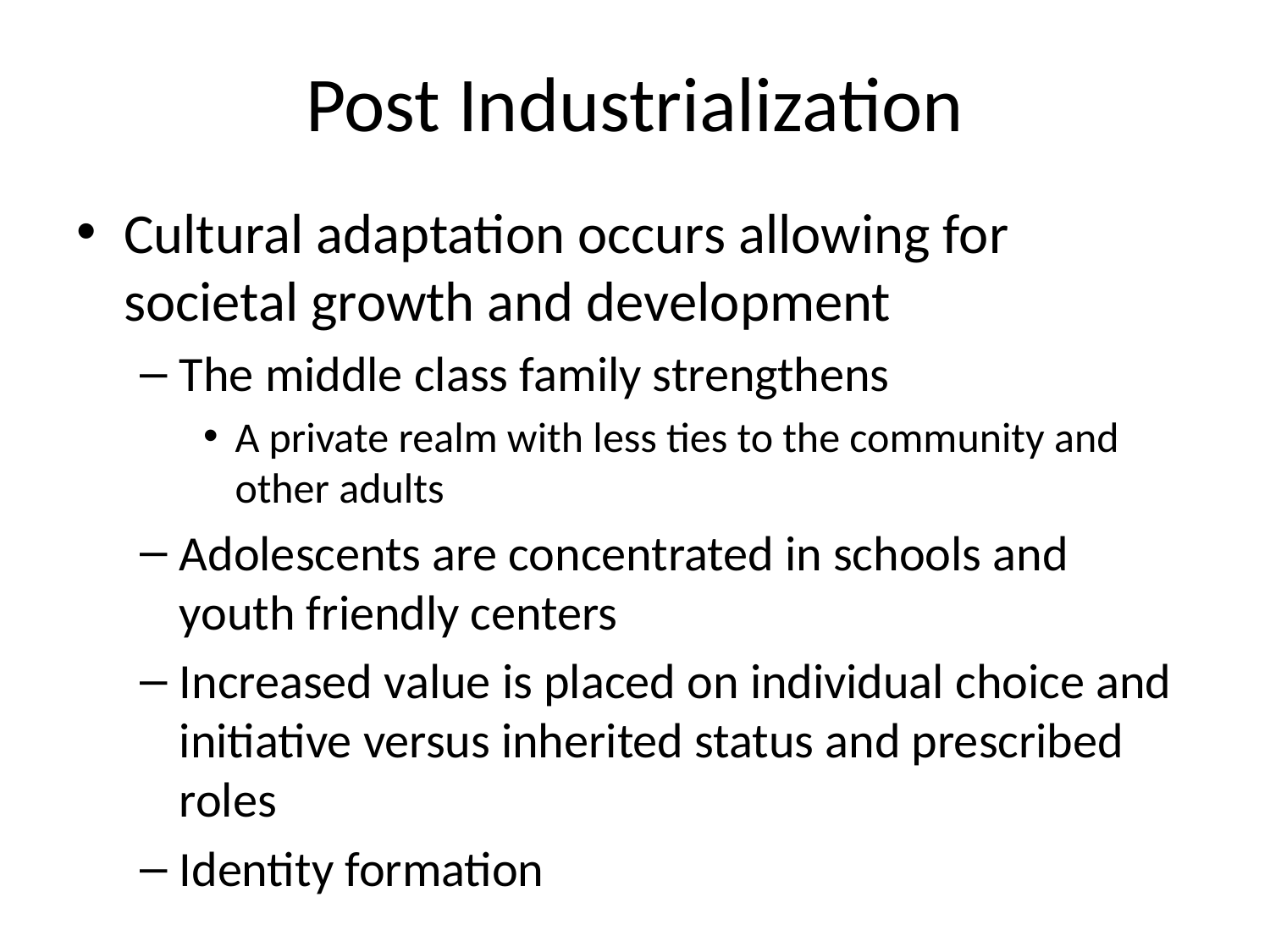

# Post Industrialization
Cultural adaptation occurs allowing for societal growth and development
The middle class family strengthens
A private realm with less ties to the community and other adults
Adolescents are concentrated in schools and youth friendly centers
Increased value is placed on individual choice and initiative versus inherited status and prescribed roles
Identity formation